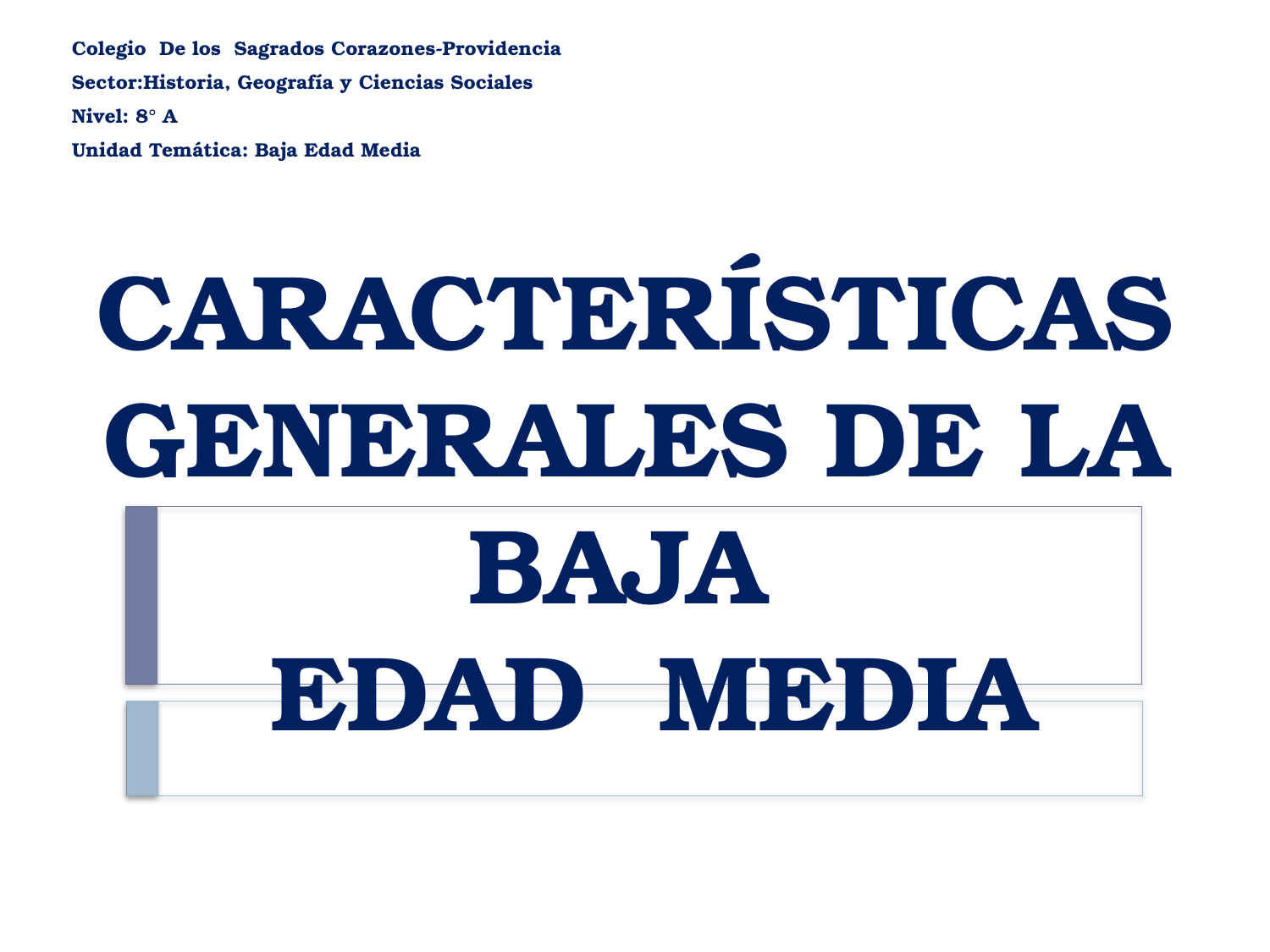

Colegio  De los  Sagrados Corazones-Providencia
Sector:Historia, Geografía y Ciencias Sociales
Nivel: 8° A
Unidad Temática: Baja Edad Media

# CARACTERÍSTICAS GENERALES DE LA BAJA EDAD  MEDIA